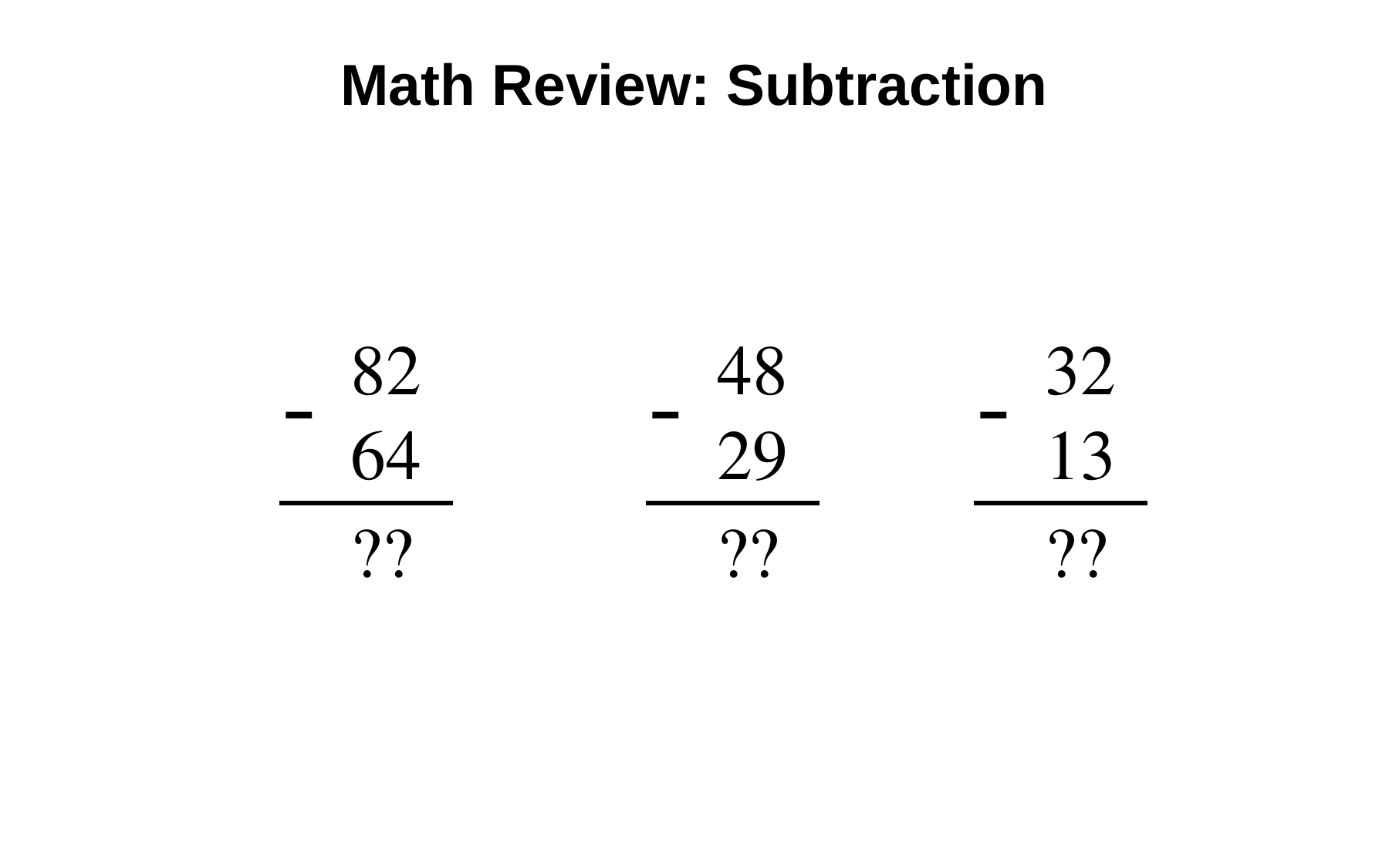

# Math Review: Subtraction

82
64
-
??
48
29
-
??
32
13
-
??